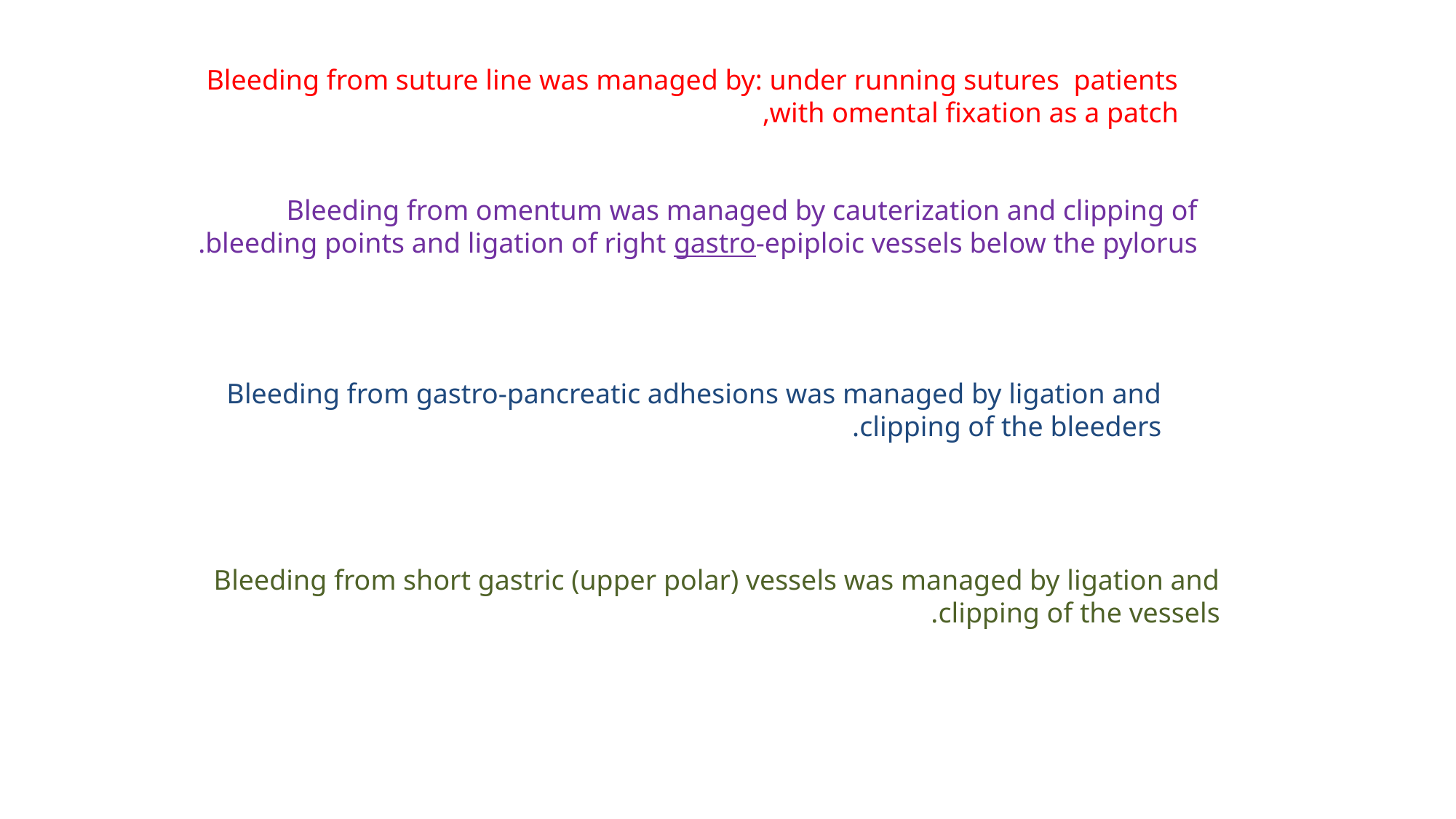

Bleeding from suture line was managed by: under running sutures  patients with omental fixation as a patch,
Bleeding from omentum was managed by cauterization and clipping of bleeding points and ligation of right gastro-epiploic vessels below the pylorus.
Bleeding from gastro-pancreatic adhesions was managed by ligation and clipping of the bleeders.
Bleeding from short gastric (upper polar) vessels was managed by ligation and clipping of the vessels.